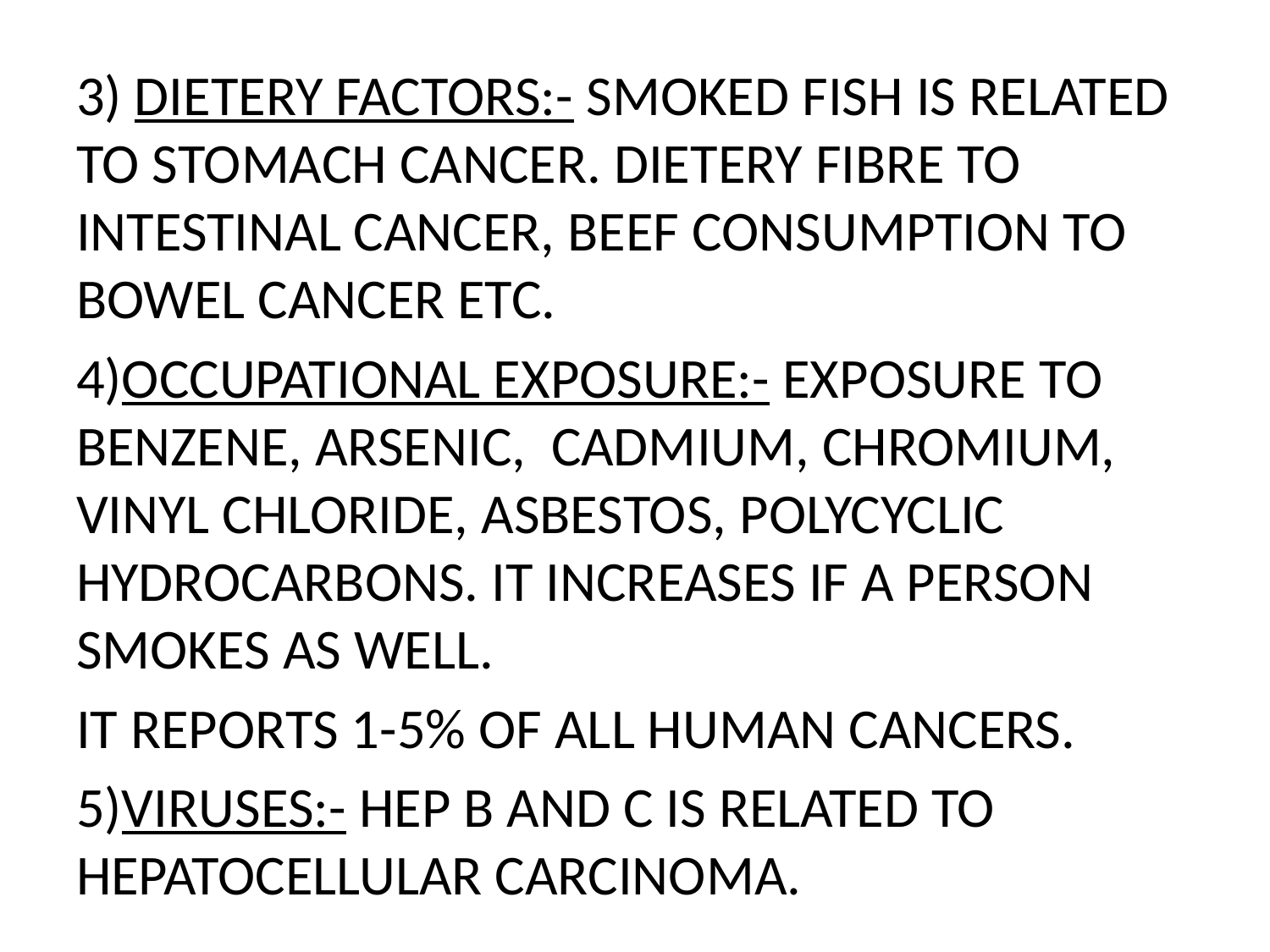

3) DIETERY FACTORS:- SMOKED FISH IS RELATED TO STOMACH CANCER. DIETERY FIBRE TO INTESTINAL CANCER, BEEF CONSUMPTION TO BOWEL CANCER ETC.
4)OCCUPATIONAL EXPOSURE:- EXPOSURE TO BENZENE, ARSENIC,  CADMIUM, CHROMIUM, VINYL CHLORIDE, ASBESTOS, POLYCYCLIC HYDROCARBONS. IT INCREASES IF A PERSON SMOKES AS WELL.
IT REPORTS 1-5% OF ALL HUMAN CANCERS.
5)VIRUSES:- HEP B AND C IS RELATED TO HEPATOCELLULAR CARCINOMA.